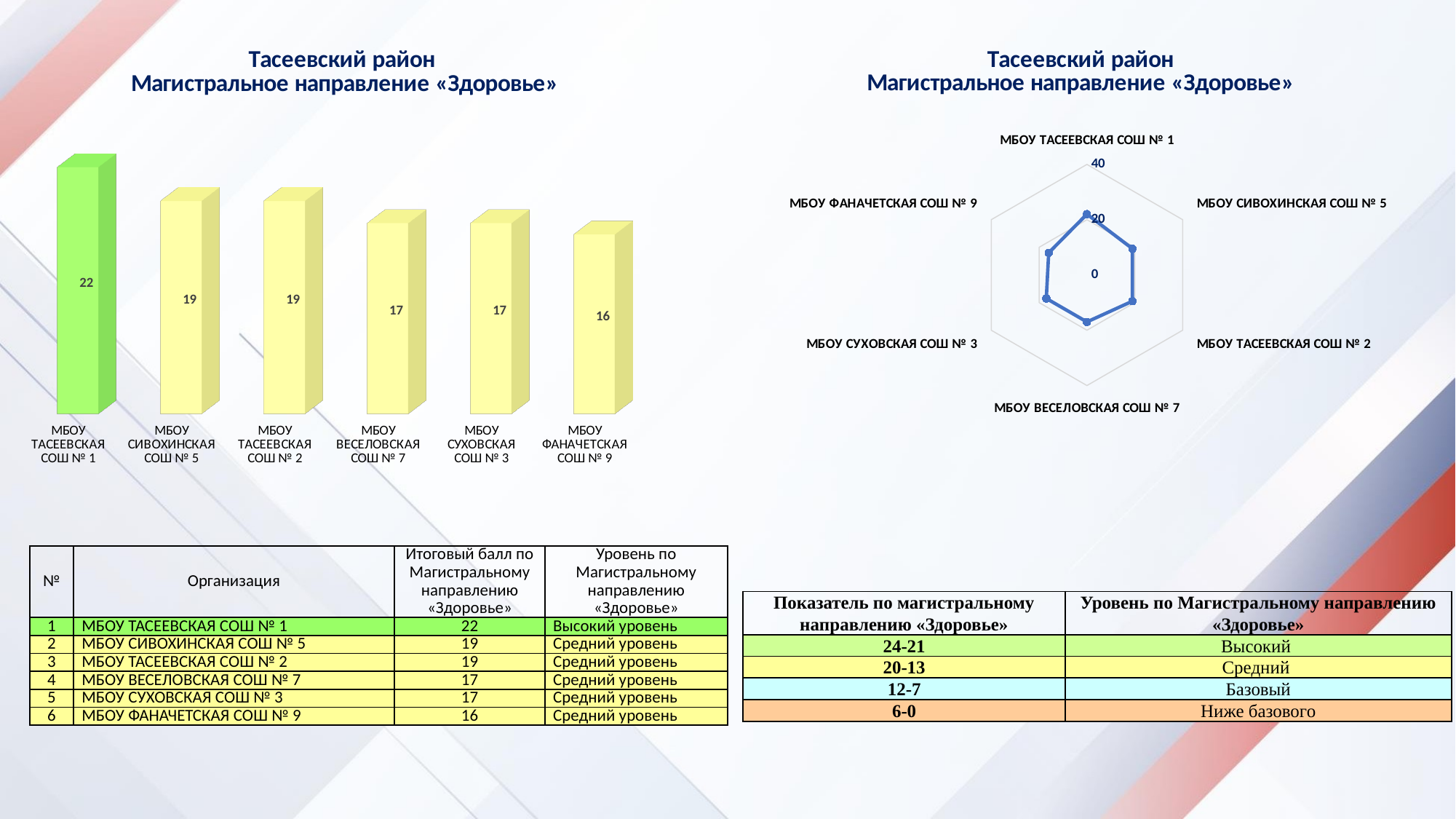

[unsupported chart]

### Chart: Тасеевский район
Магистральное направление «Здоровье»

| Category | Итоговый балл по  Магистральному направлению «Здоровье» |
|---|---|
| МБОУ ТАСЕЕВСКАЯ СОШ № 1 | 22.0 |
| МБОУ СИВОХИНСКАЯ СОШ № 5 | 19.0 |
| МБОУ ТАСЕЕВСКАЯ СОШ № 2 | 19.0 |
| МБОУ ВЕСЕЛОВСКАЯ СОШ № 7 | 17.0 |
| МБОУ СУХОВСКАЯ СОШ № 3 | 17.0 |
| МБОУ ФАНАЧЕТСКАЯ СОШ № 9 | 16.0 |
| № | Организация | Итоговый балл по Магистральному направлению «Здоровье» | Уровень по Магистральному направлению «Здоровье» |
| --- | --- | --- | --- |
| 1 | МБОУ ТАСЕЕВСКАЯ СОШ № 1 | 22 | Высокий уровень |
| 2 | МБОУ СИВОХИНСКАЯ СОШ № 5 | 19 | Средний уровень |
| 3 | МБОУ ТАСЕЕВСКАЯ СОШ № 2 | 19 | Средний уровень |
| 4 | МБОУ ВЕСЕЛОВСКАЯ СОШ № 7 | 17 | Средний уровень |
| 5 | МБОУ СУХОВСКАЯ СОШ № 3 | 17 | Средний уровень |
| 6 | МБОУ ФАНАЧЕТСКАЯ СОШ № 9 | 16 | Средний уровень |
| Показатель по магистральному направлению «Здоровье» | Уровень по Магистральному направлению «Здоровье» |
| --- | --- |
| 24-21 | Высокий |
| 20-13 | Средний |
| 12-7 | Базовый |
| 6-0 | Ниже базового |